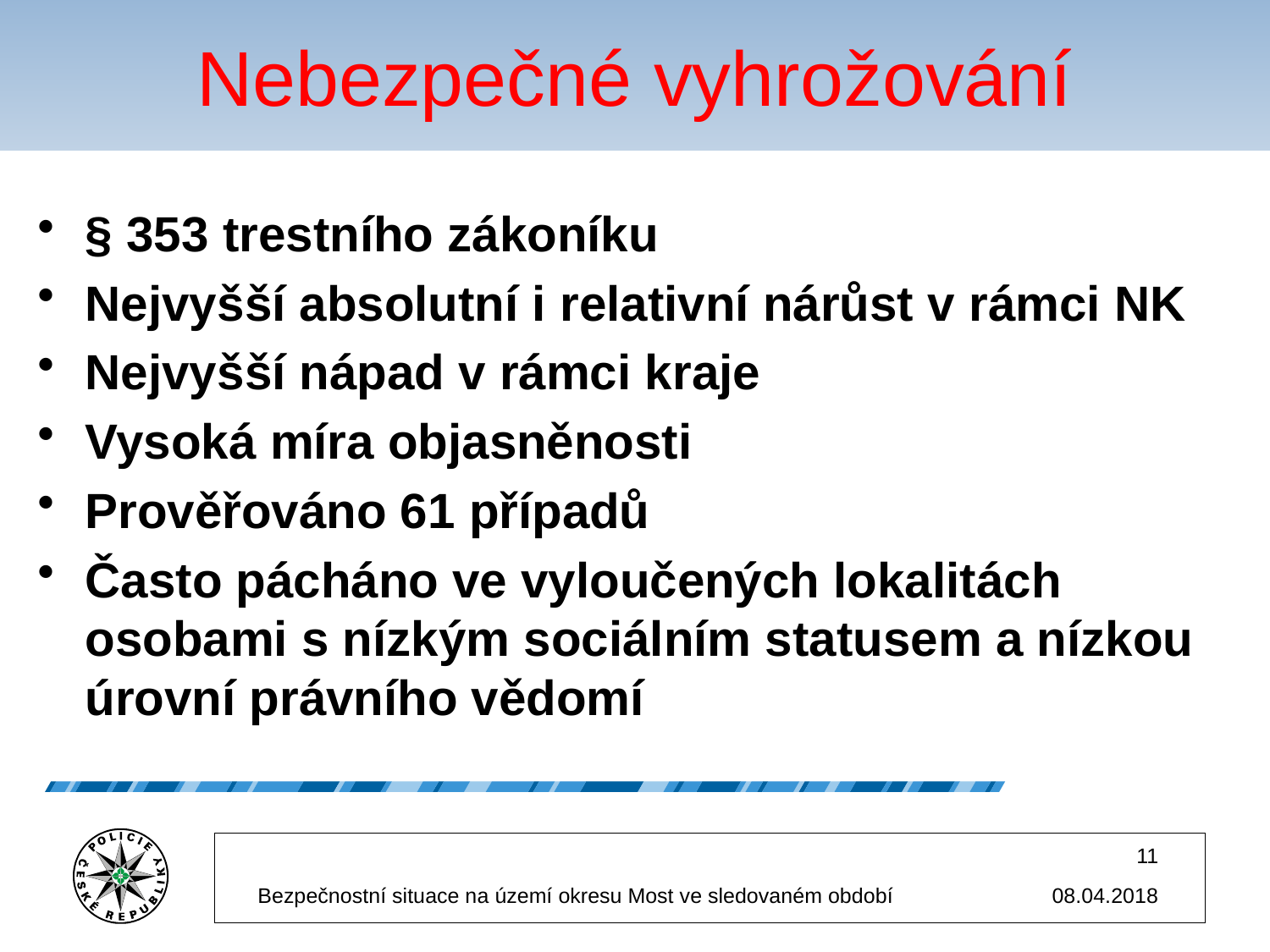

# Nebezpečné vyhrožování
§ 353 trestního zákoníku
Nejvyšší absolutní i relativní nárůst v rámci NK
Nejvyšší nápad v rámci kraje
Vysoká míra objasněnosti
Prověřováno 61 případů
Často pácháno ve vyloučených lokalitách  osobami s nízkým sociálním statusem a nízkou úrovní právního vědomí

11
Bezpečnostní situace na území okresu Most ve sledovaném období
08.04.2018